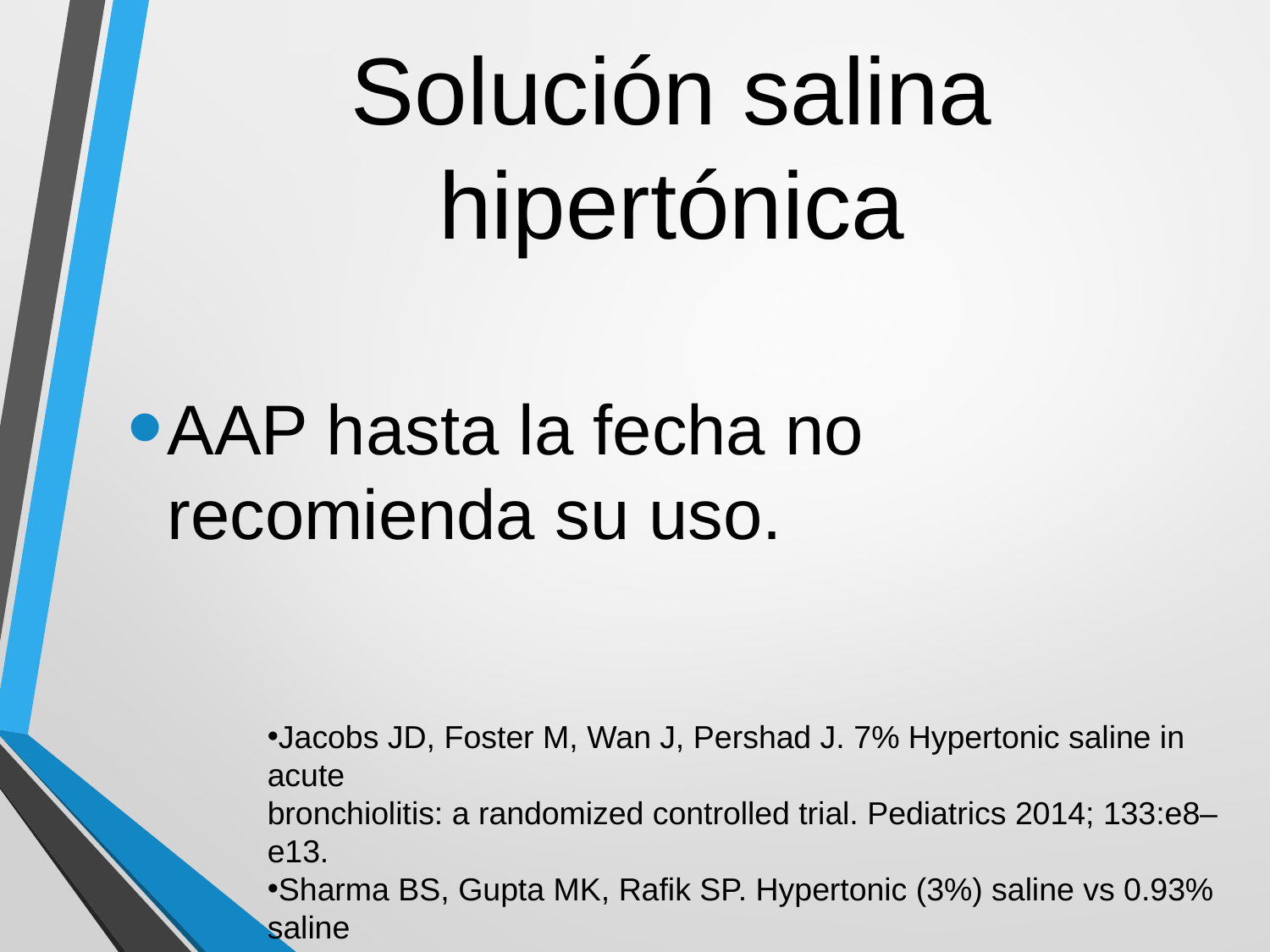

# Solución salina hipertónica
AAP hasta la fecha no recomienda su uso.

Jacobs JD, Foster M, Wan J, Pershad J. 7% Hypertonic saline in acute
bronchiolitis: a randomized controlled trial. Pediatrics 2014; 133:e8–e13.
Sharma BS, Gupta MK, Rafik SP. Hypertonic (3%) saline vs 0.93% saline
nebulization for acute viral bronchiolitis: a randomized controlled trial. Indian Pediatr 2013; 50:743–747.